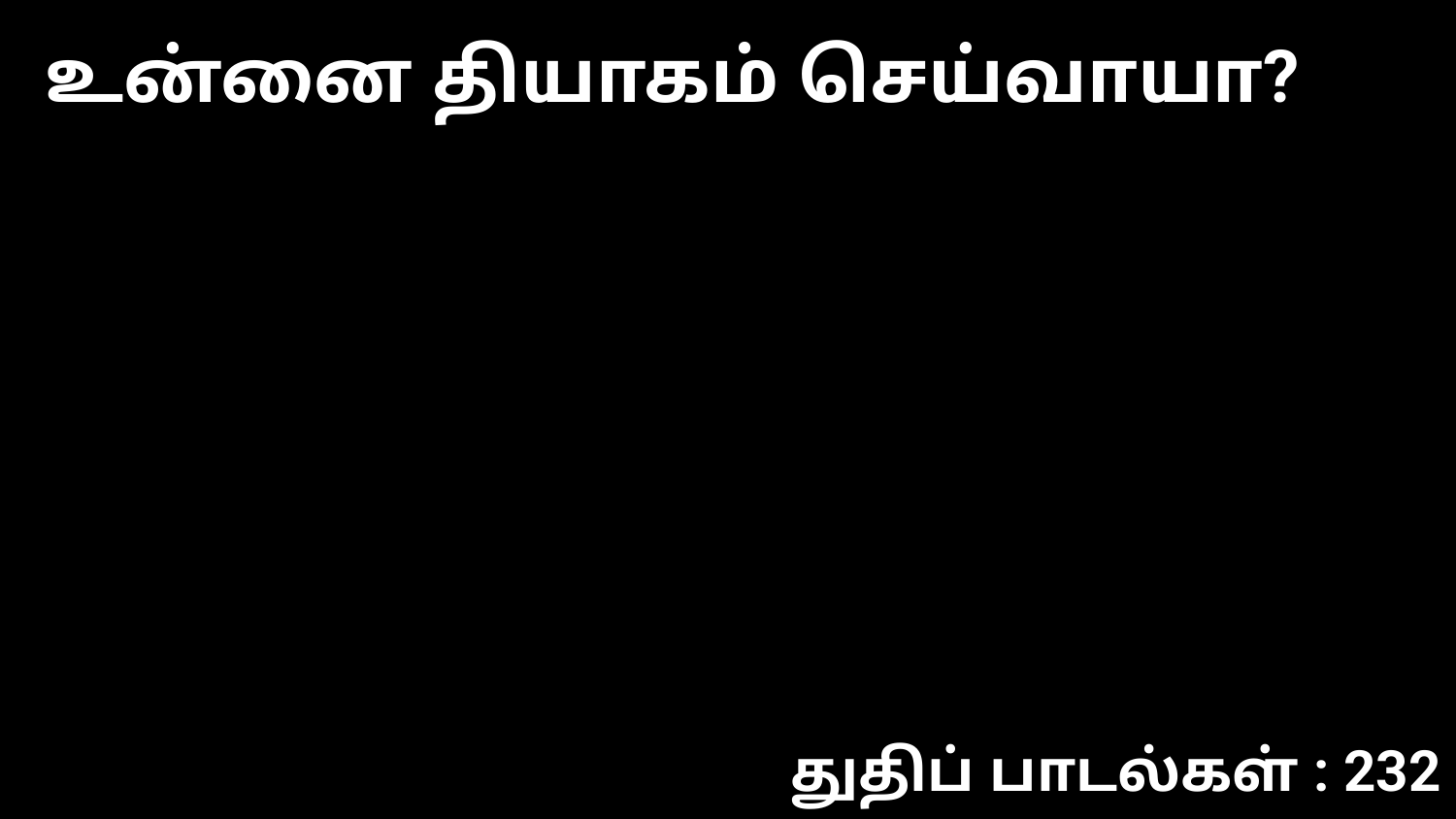

உன்னை தியாகம் செய்வாயா?
துதிப் பாடல்கள் : 232